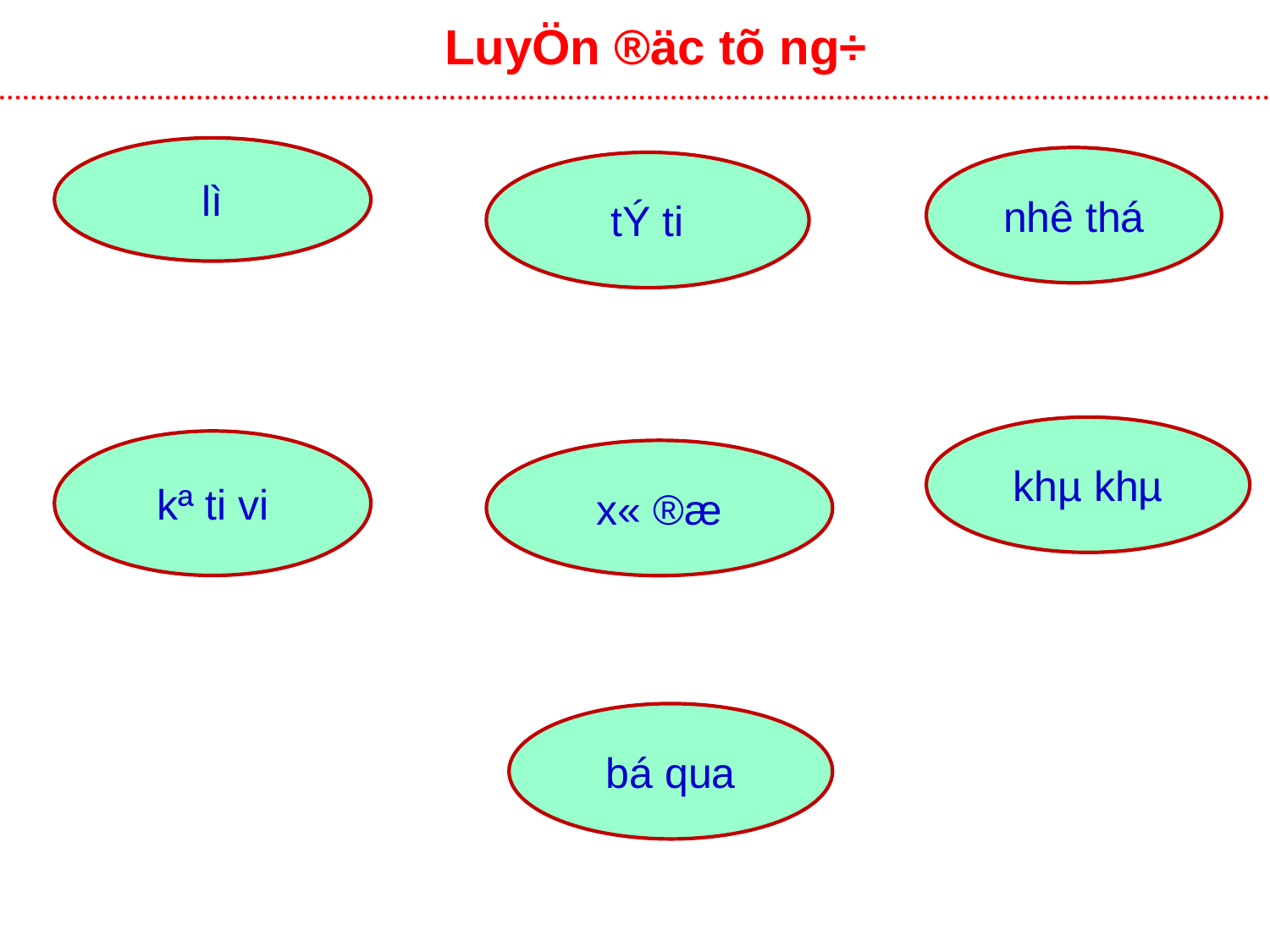

LuyÖn ®äc tõ ng÷

lì
nhê thá
tÝ ti
khµ khµ
kª ti vi
x« ®æ
bá qua